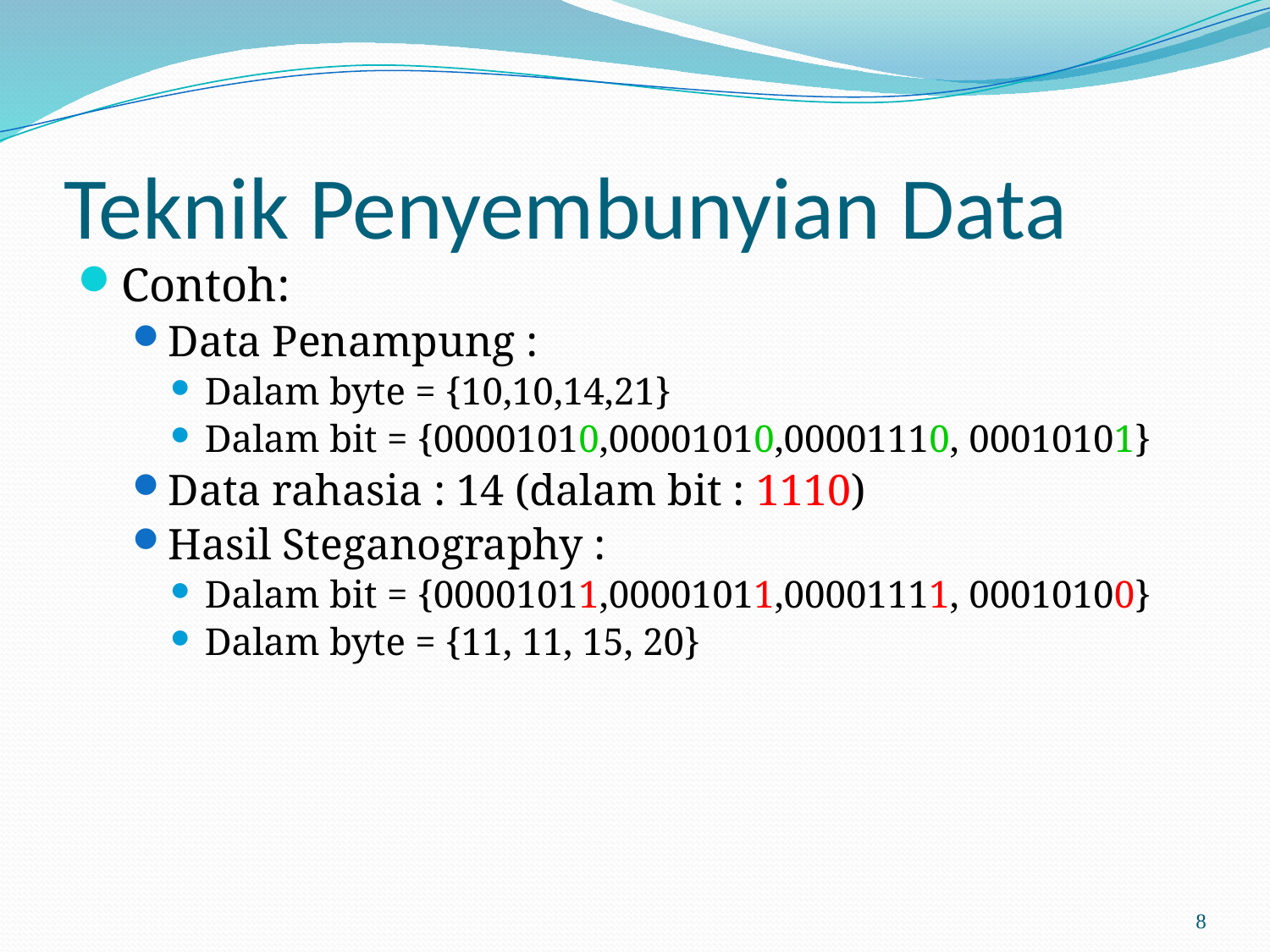

# Teknik Penyembunyian Data
Contoh:
Data Penampung :
Dalam byte = {10,10,14,21}
Dalam bit = {00001010,00001010,00001110, 00010101}
Data rahasia : 14 (dalam bit : 1110)
Hasil Steganography :
Dalam bit = {00001011,00001011,00001111, 00010100}
Dalam byte = {11, 11, 15, 20}

8